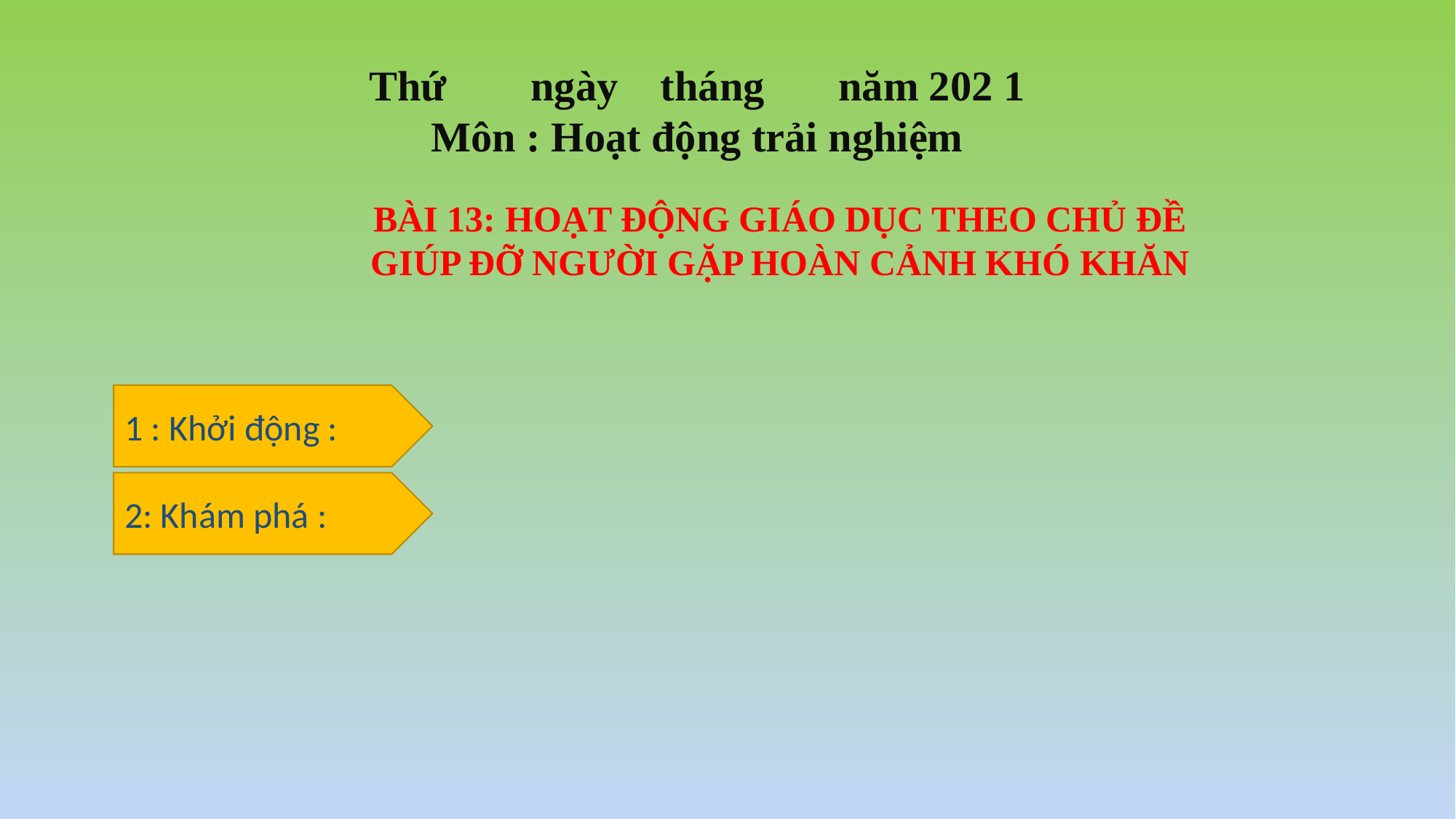

Thứ        ngày    tháng       năm 202 1
Môn : Hoạt động trải nghiệm

BÀI 13: HOẠT ĐỘNG GIÁO DỤC THEO CHỦ ĐỀ
GIÚP ĐỠ NGƯỜI GẶP HOÀN CẢNH KHÓ KHĂN
1 : Khởi động :
2: Khám phá :